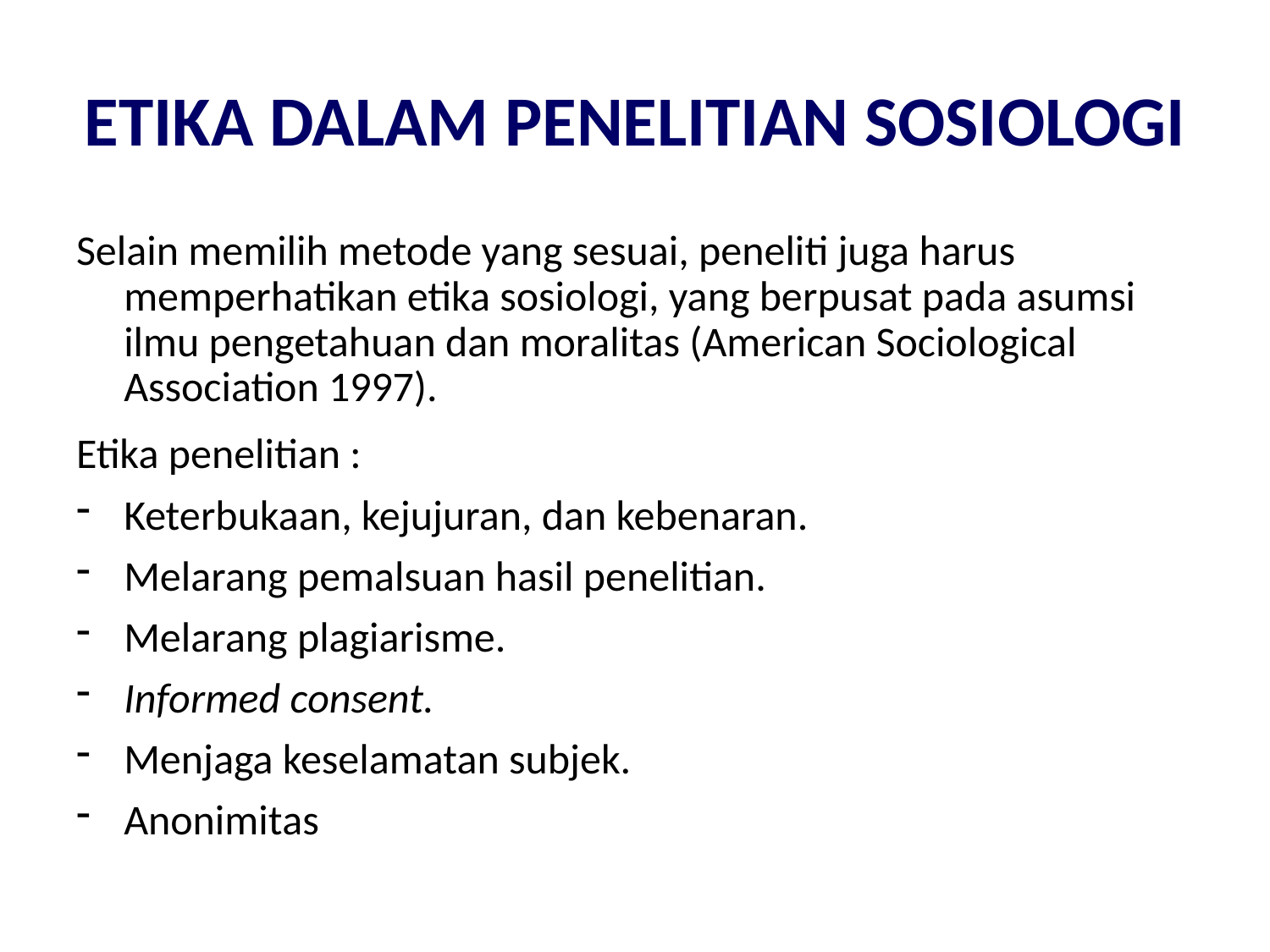

# ETIKA DALAM PENELITIAN SOSIOLOGI
Selain memilih metode yang sesuai, peneliti juga harus memperhatikan etika sosiologi, yang berpusat pada asumsi ilmu pengetahuan dan moralitas (American Sociological Association 1997).
Etika penelitian :
Keterbukaan, kejujuran, dan kebenaran.
Melarang pemalsuan hasil penelitian.
Melarang plagiarisme.
Informed consent.
Menjaga keselamatan subjek.
Anonimitas